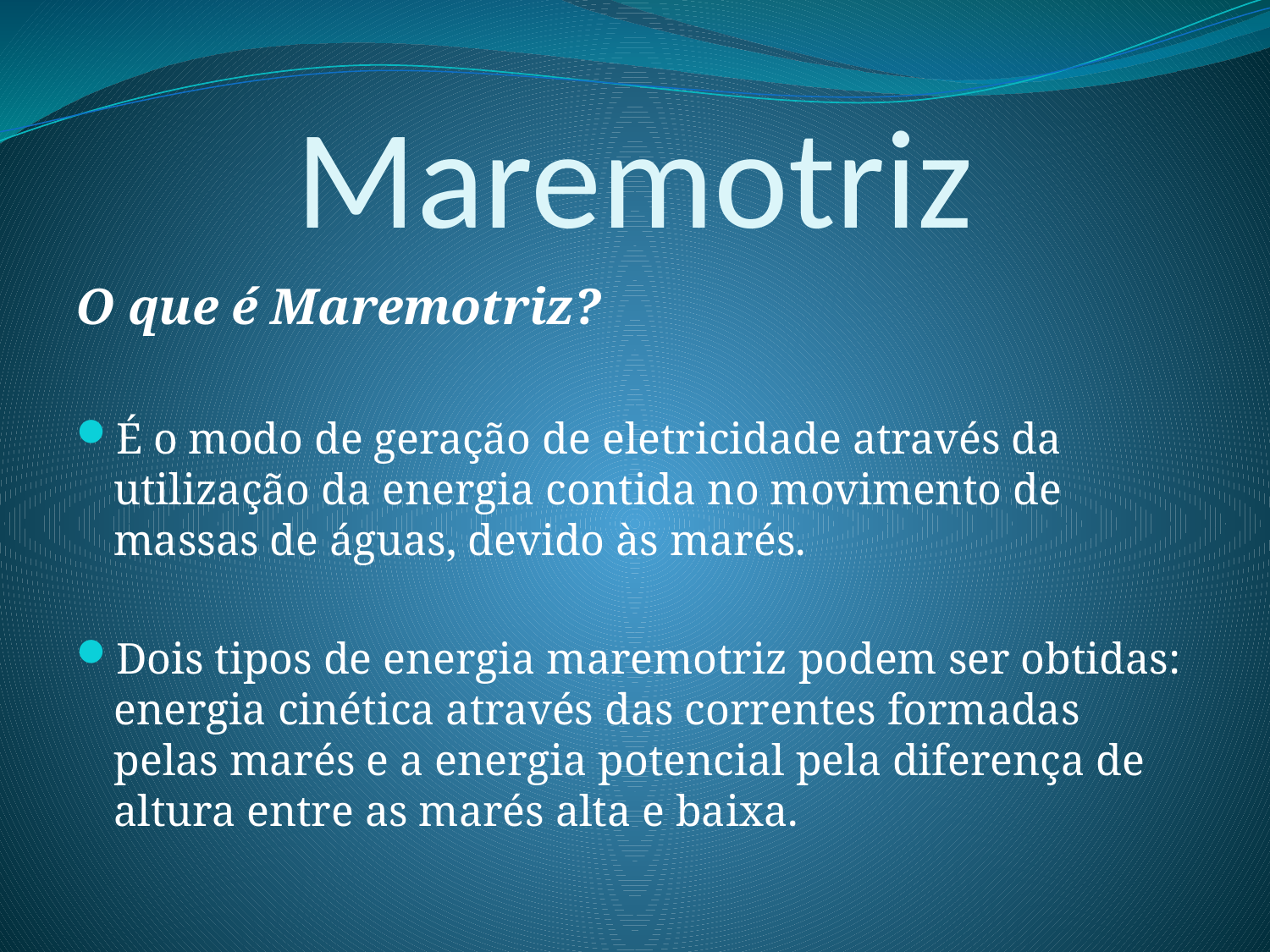

# Maremotriz
O que é Maremotriz?

É o modo de geração de eletricidade através da utilização da energia contida no movimento de massas de águas, devido às marés.

Dois tipos de energia maremotriz podem ser obtidas: energia cinética através das correntes formadas pelas marés e a energia potencial pela diferença de altura entre as marés alta e baixa.